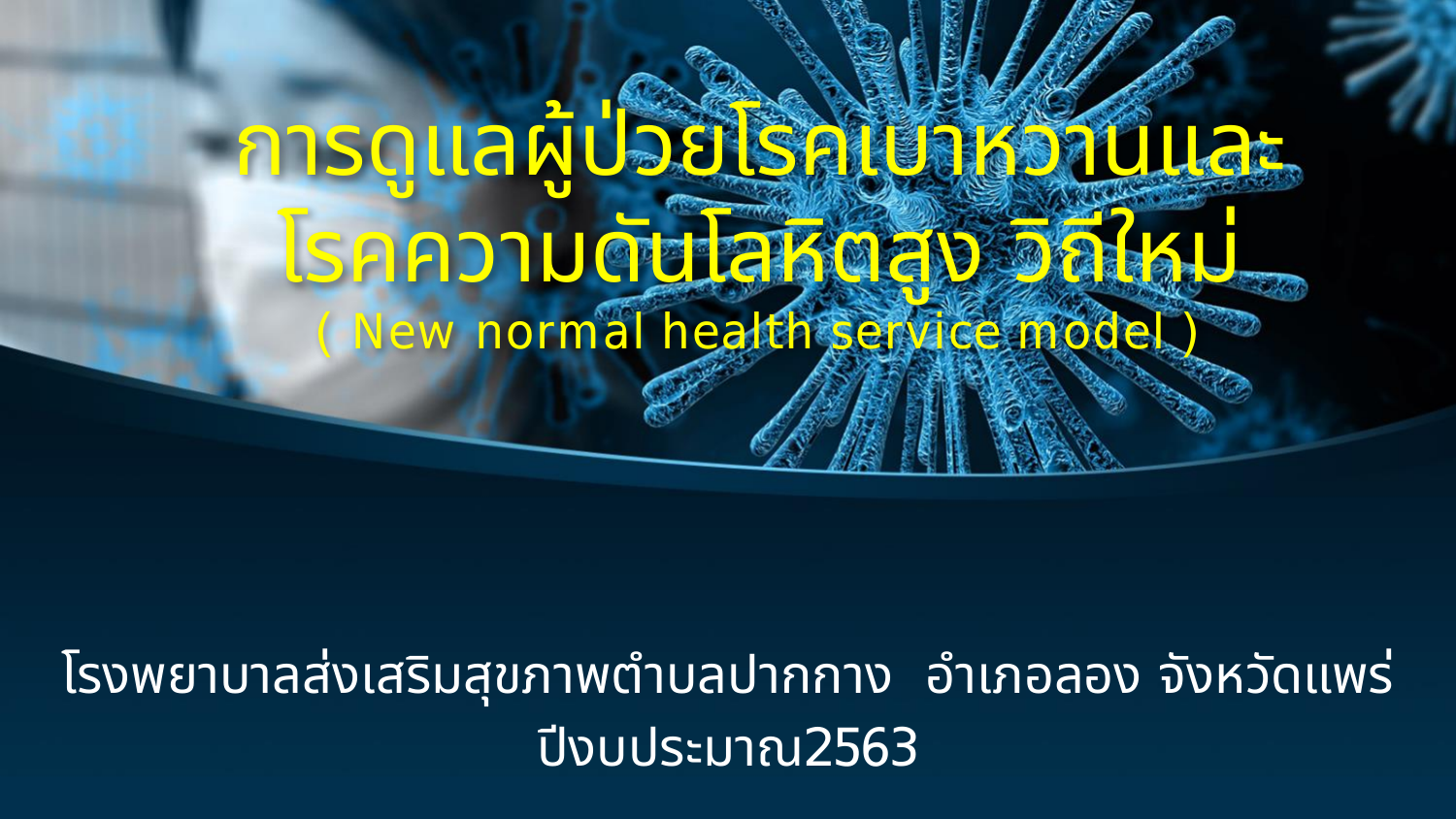

# การดูแลผู้ป่วยโรคเบาหวานและ โรคความดันโลหิตสูง วิถีใหม่ ( New normal health service model )
โรงพยาบาลส่งเสริมสุขภาพตำบลปากกาง  อำเภอลอง จังหวัดแพร่
ปีงบประมาณ2563